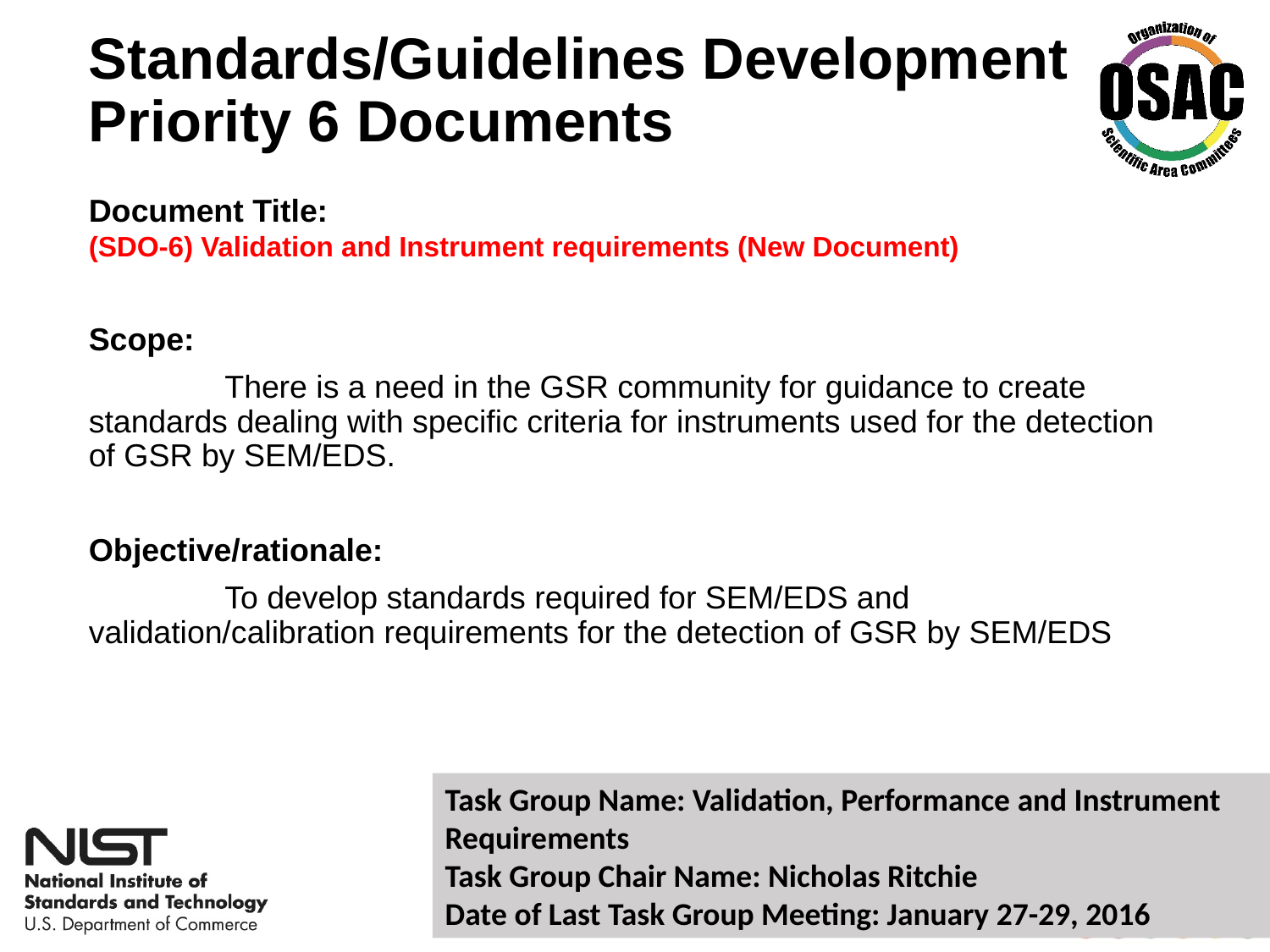

# Standards/Guidelines Development Priority 6 Documents
Document Title:
(SDO-6) Validation and Instrument requirements (New Document)

Scope:
	 There is a need in the GSR community for guidance to create  standards dealing with specific criteria for instruments used for the detection of GSR by SEM/EDS.

Objective/rationale:
	 To develop standards required for SEM/EDS and validation/calibration requirements for the detection of GSR by SEM/EDS

Task Group Name: Validation, Performance and Instrument Requirements
Task Group Chair Name: Nicholas Ritchie
Date of Last Task Group Meeting: January 27-29, 2016
25